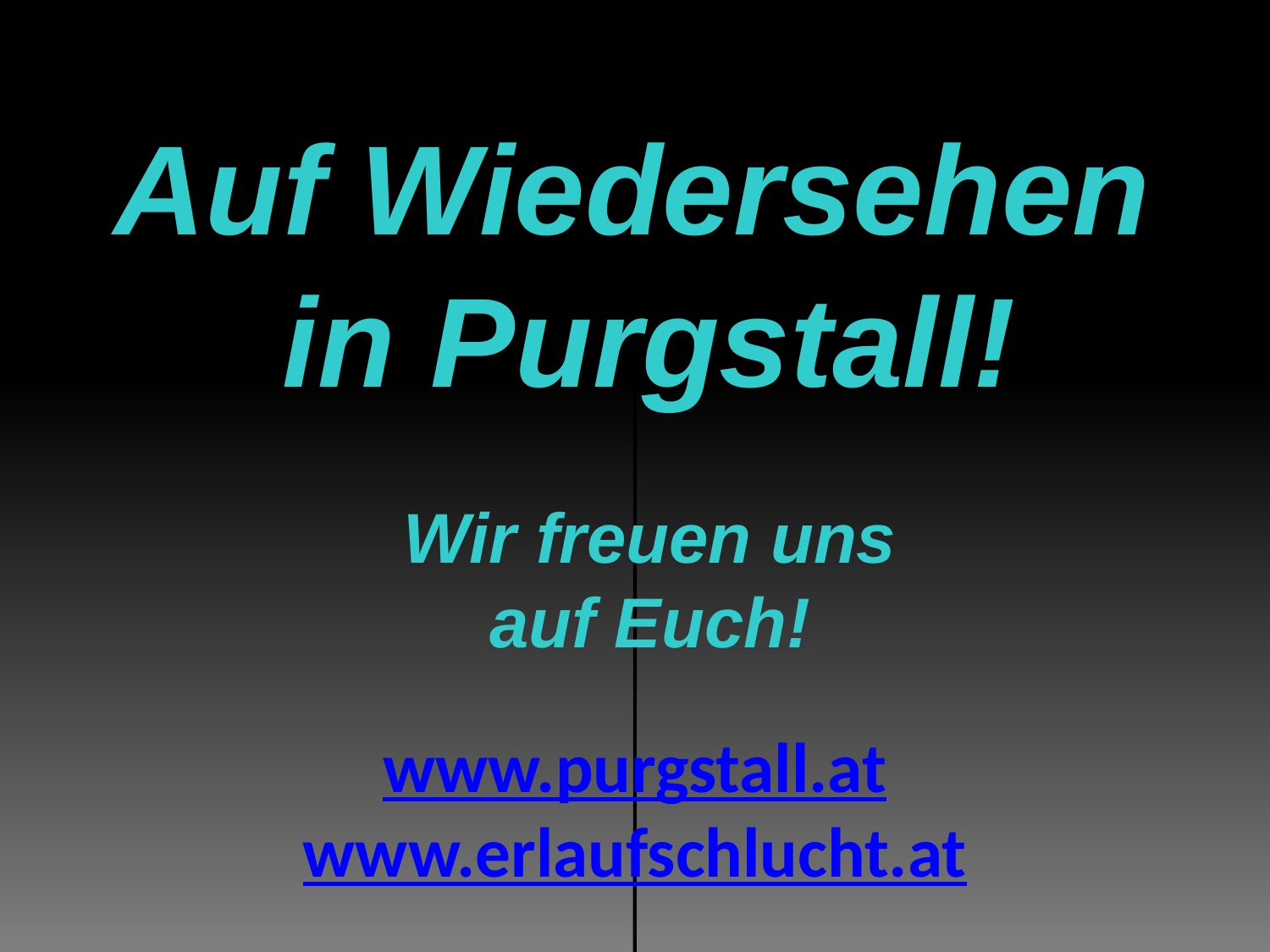

Auf Wiedersehen
in Purgstall!

Wir freuen uns auf Euch!
www.purgstall.at
www.erlaufschlucht.at